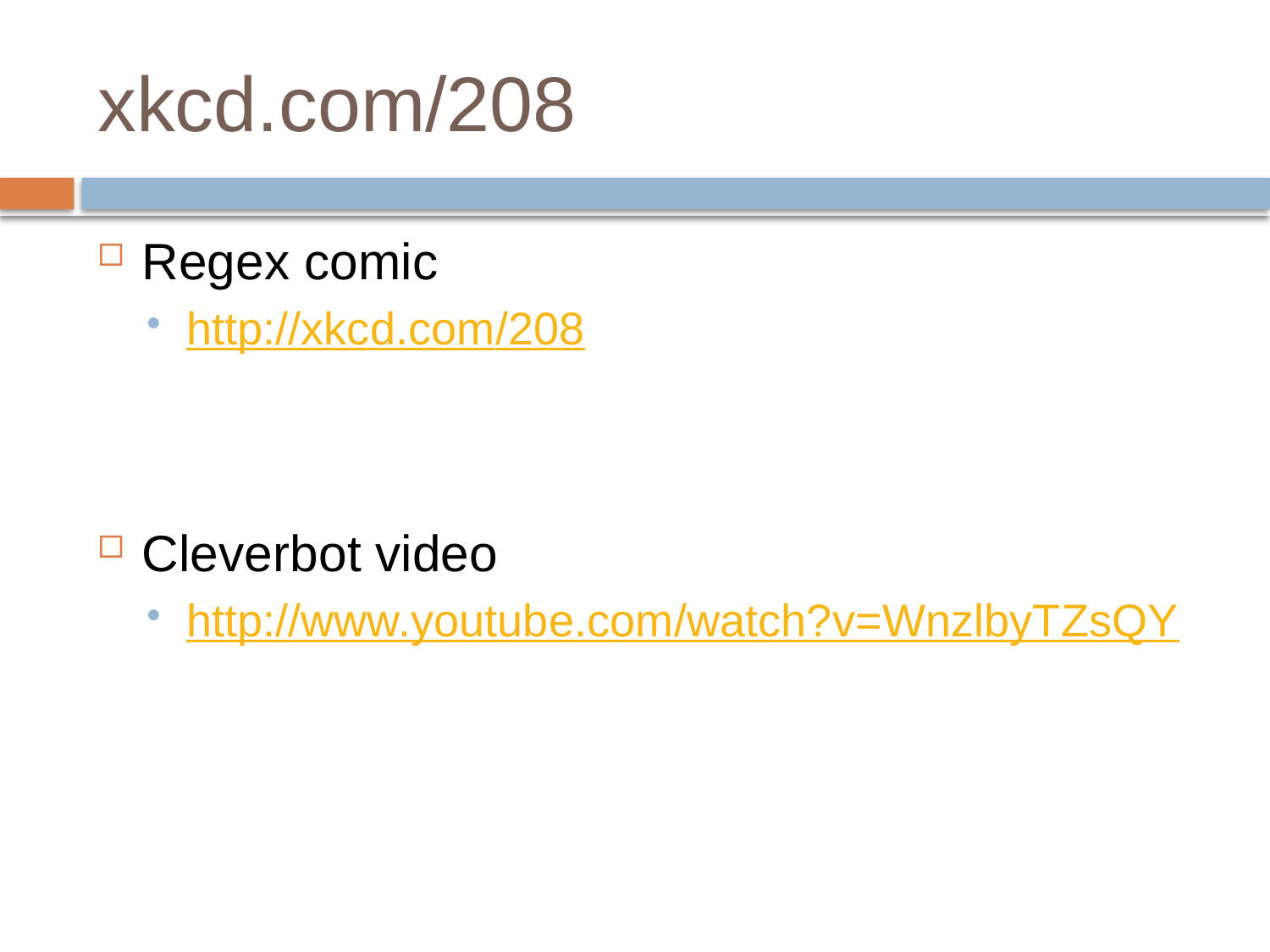

# xkcd.com/208
Regex comic
http://xkcd.com/208

Cleverbot video
http://www.youtube.com/watch?v=WnzlbyTZsQY